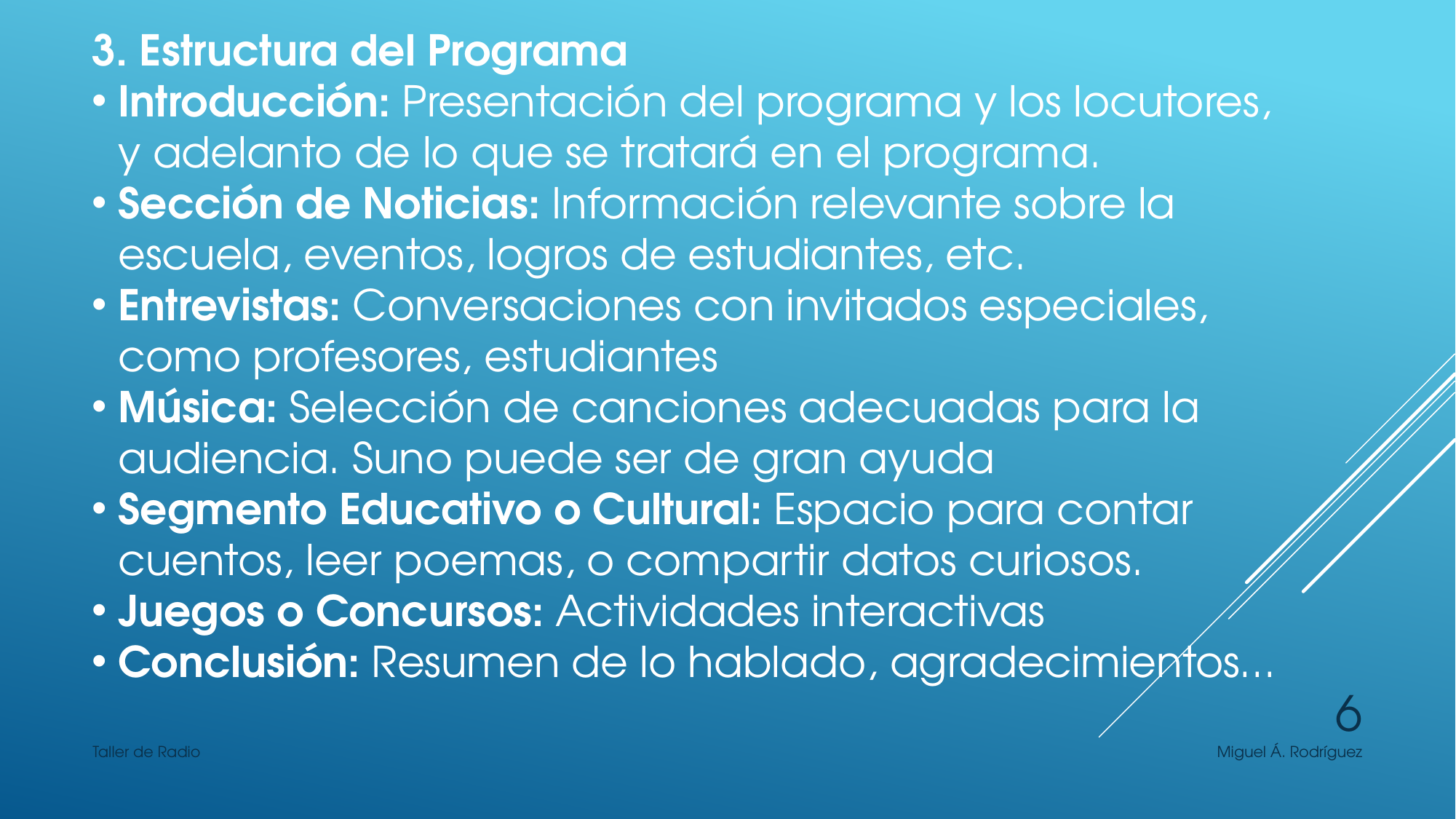

3. Estructura del Programa
Introducción: Presentación del programa y los locutores, y adelanto de lo que se tratará en el programa.
Sección de Noticias: Información relevante sobre la escuela, eventos, logros de estudiantes, etc.
Entrevistas: Conversaciones con invitados especiales, como profesores, estudiantes
Música: Selección de canciones adecuadas para la audiencia. Suno puede ser de gran ayuda
Segmento Educativo o Cultural: Espacio para contar cuentos, leer poemas, o compartir datos curiosos.
Juegos o Concursos: Actividades interactivas
Conclusión: Resumen de lo hablado, agradecimientos…
6
Taller de Radio
Miguel Á. Rodríguez